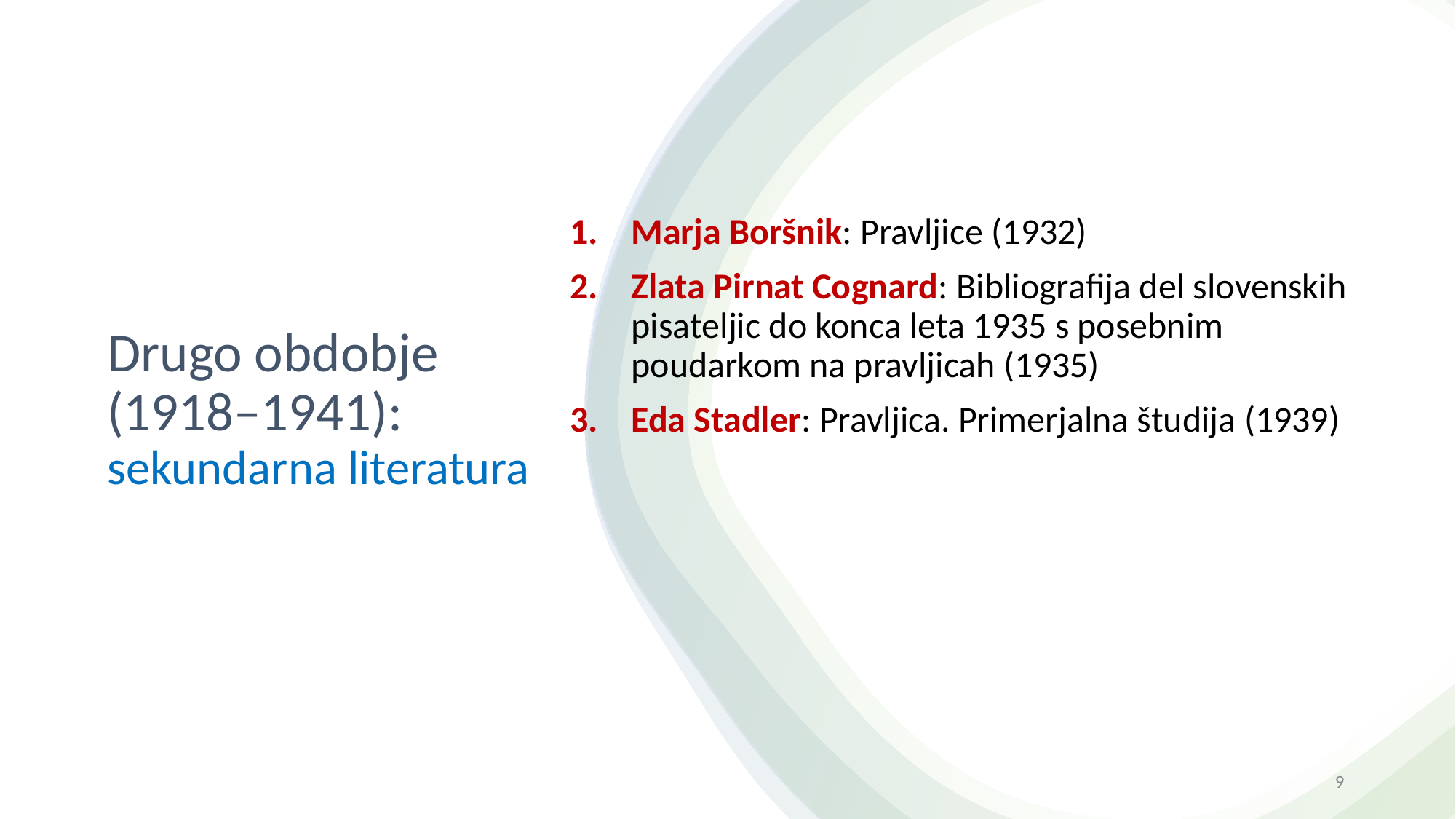

Marja Boršnik: Pravljice (1932)
Zlata Pirnat Cognard: Bibliografija del slovenskih pisateljic do konca leta 1935 s posebnim poudarkom na pravljicah (1935)
Eda Stadler: Pravljica. Primerjalna študija (1939)

# Drugo obdobje (1918–1941): sekundarna literatura
9